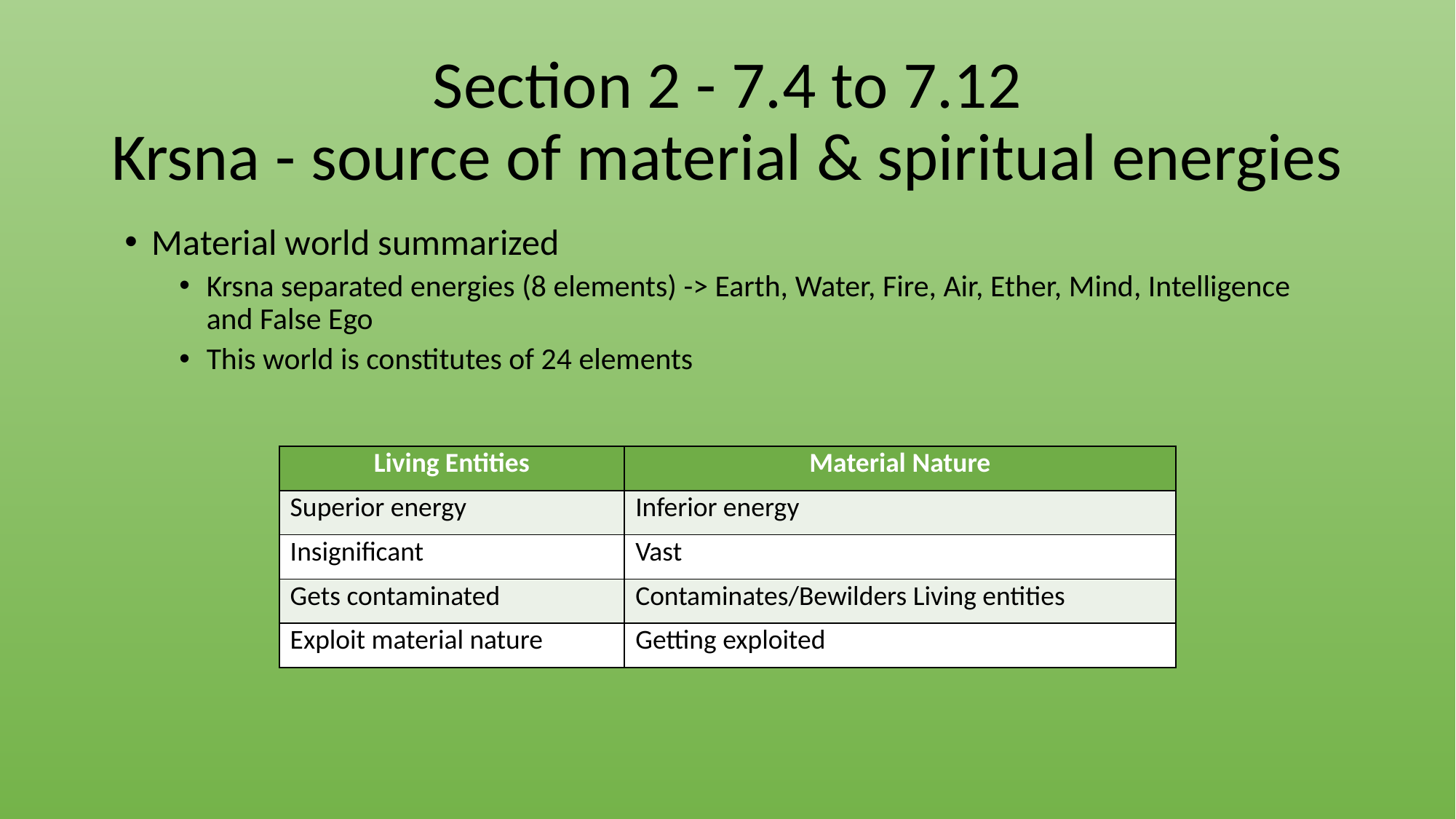

# Section 2 - 7.4 to 7.12 Krsna - source of material & spiritual energies
Material world summarized
Krsna separated energies (8 elements) -> Earth, Water, Fire, Air, Ether, Mind, Intelligence and False Ego
This world is constitutes of 24 elements

| Living Entities | Material Nature |
| --- | --- |
| Superior energy | Inferior energy |
| Insignificant | Vast |
| Gets contaminated | Contaminates/Bewilders Living entities |
| Exploit material nature | Getting exploited |